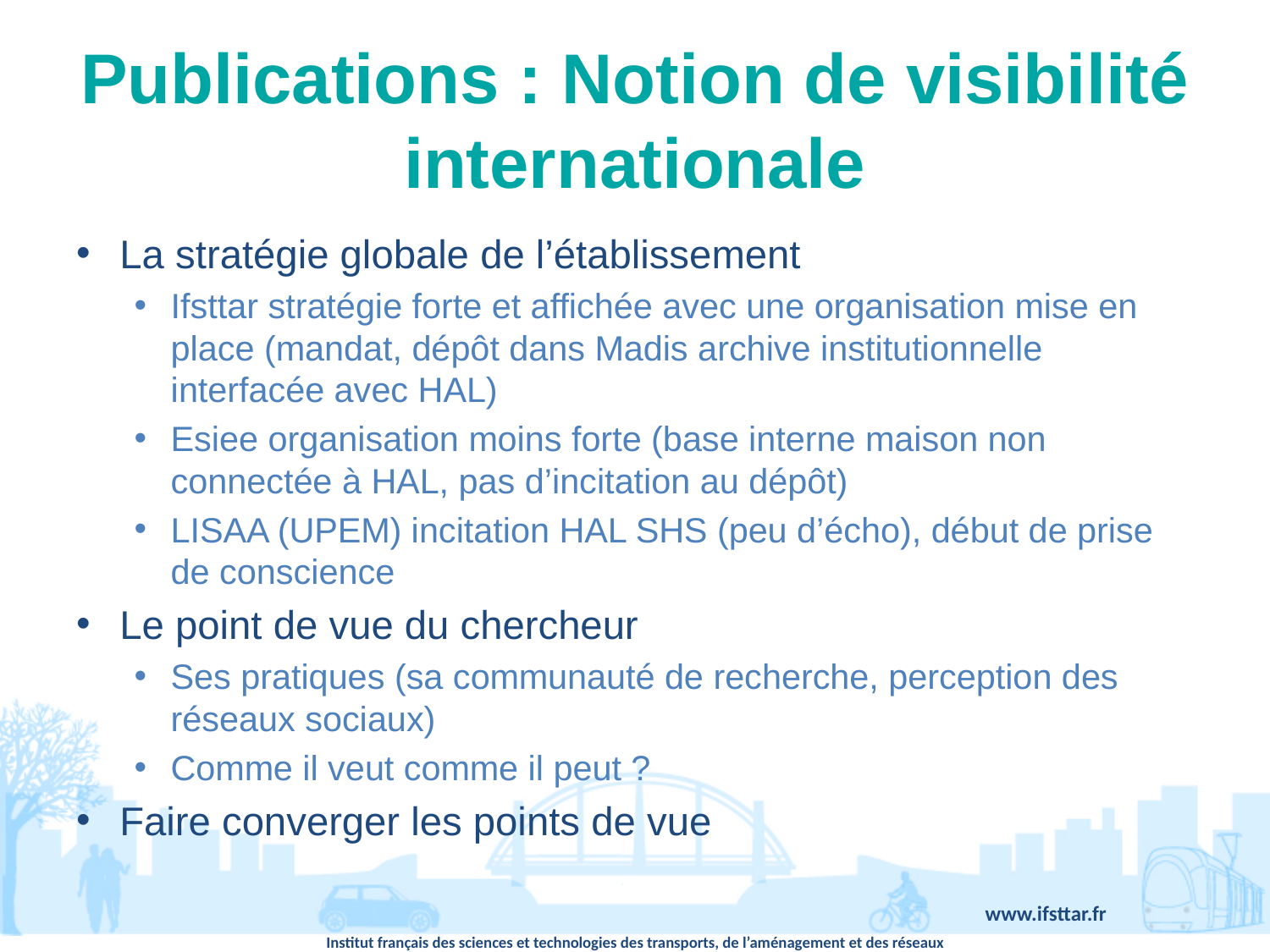

# Publications : Notion de visibilité internationale
La stratégie globale de l’établissement
Ifsttar stratégie forte et affichée avec une organisation mise en place (mandat, dépôt dans Madis archive institutionnelle interfacée avec HAL)
Esiee organisation moins forte (base interne maison non connectée à HAL, pas d’incitation au dépôt)
LISAA (UPEM) incitation HAL SHS (peu d’écho), début de prise de conscience
Le point de vue du chercheur
Ses pratiques (sa communauté de recherche, perception des réseaux sociaux)
Comme il veut comme il peut ?
Faire converger les points de vue